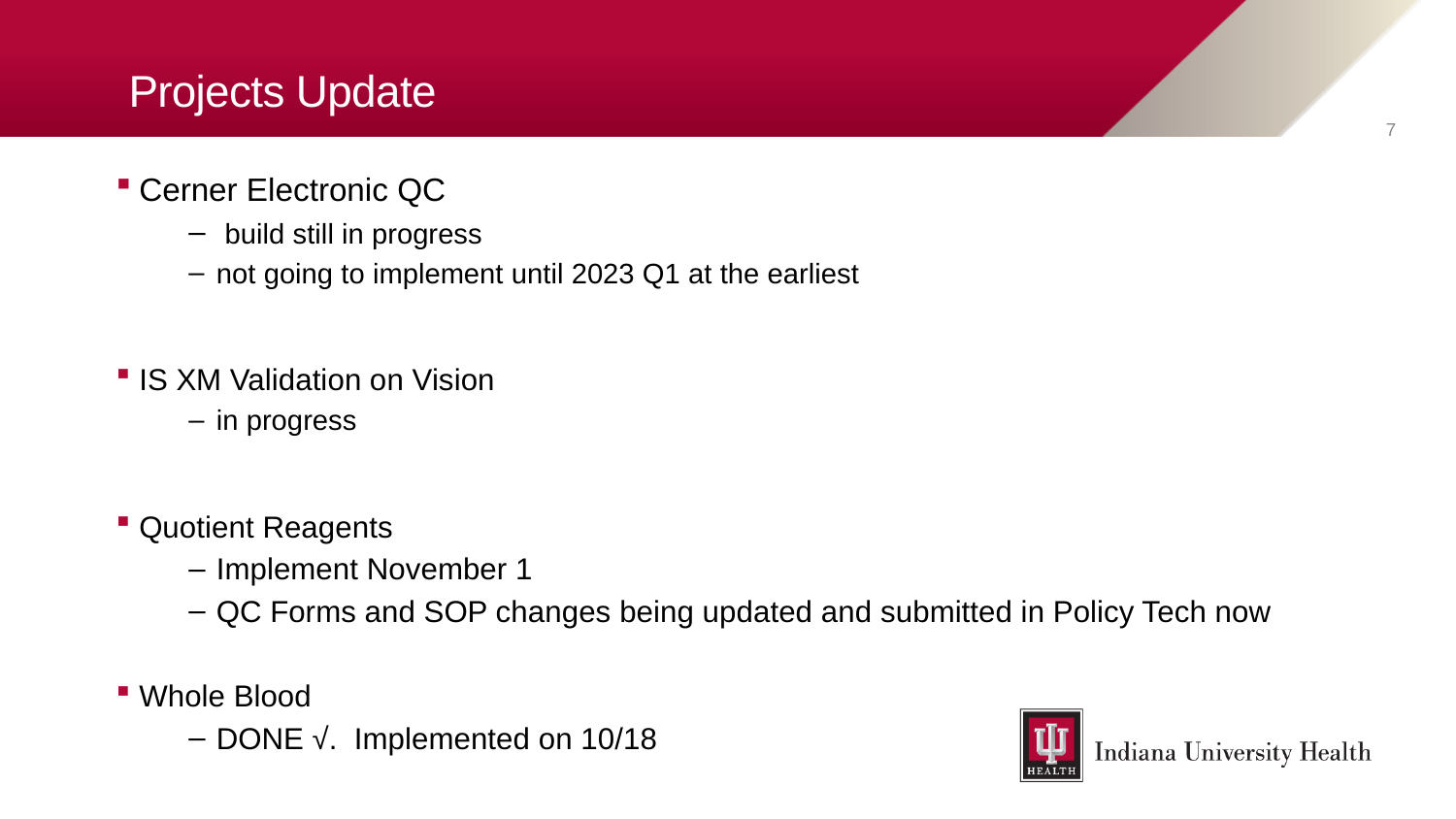

# Projects Update
7
Cerner Electronic QC
 build still in progress
not going to implement until 2023 Q1 at the earliest

IS XM Validation on Vision
in progress

Quotient Reagents
Implement November 1
QC Forms and SOP changes being updated and submitted in Policy Tech now

Whole Blood
DONE √.  Implemented on 10/18